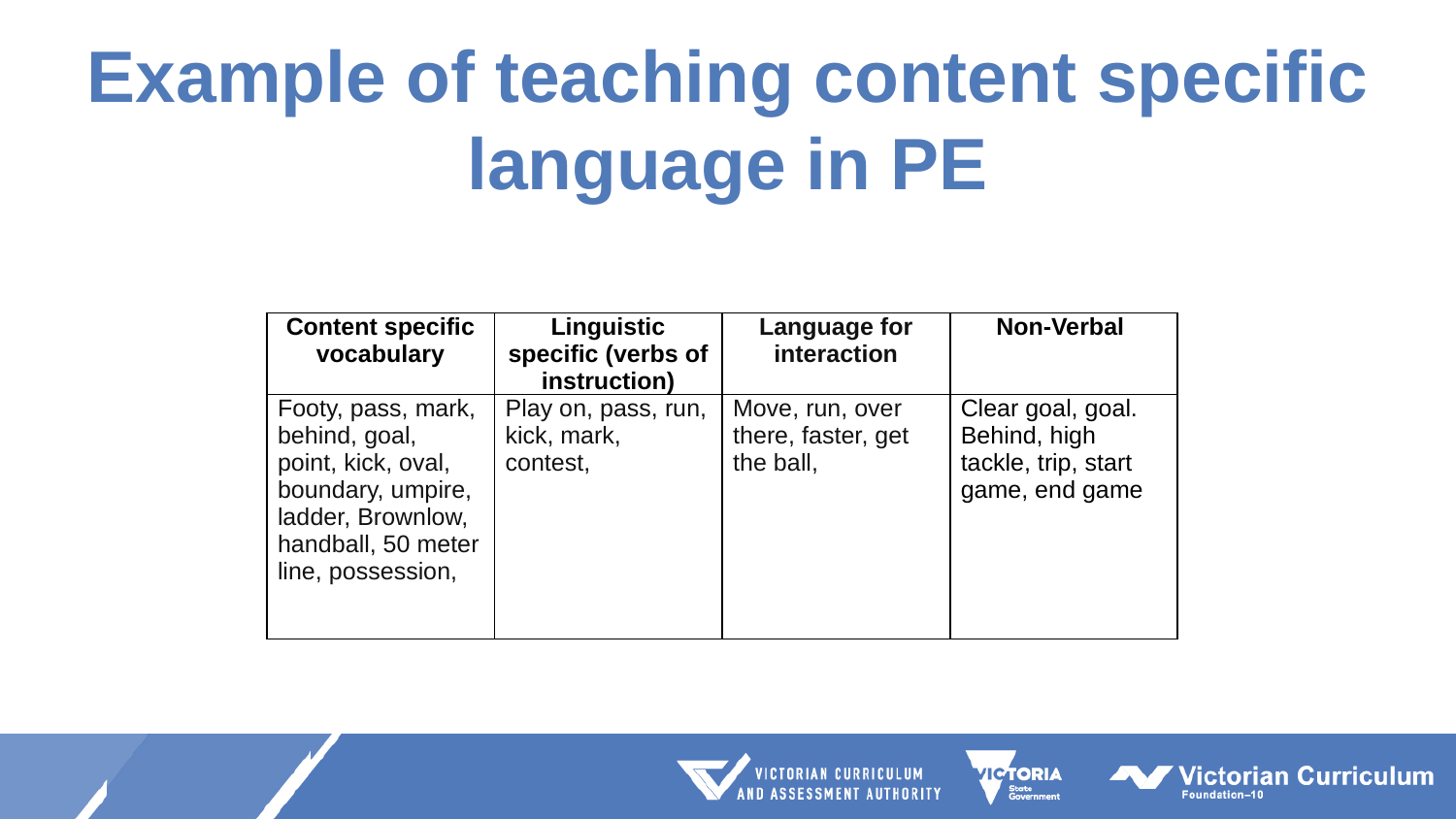

# Example of teaching content specific language in PE
| Content specific vocabulary | Linguistic specific (verbs of instruction) | Language for interaction | Non-Verbal |
| --- | --- | --- | --- |
| Footy, pass, mark, behind, goal, point, kick, oval, boundary, umpire, ladder, Brownlow, handball, 50 meter line, possession, | Play on, pass, run, kick, mark, contest, | Move, run, over there, faster, get the ball, | Clear goal, goal. Behind, high tackle, trip, start game, end game |